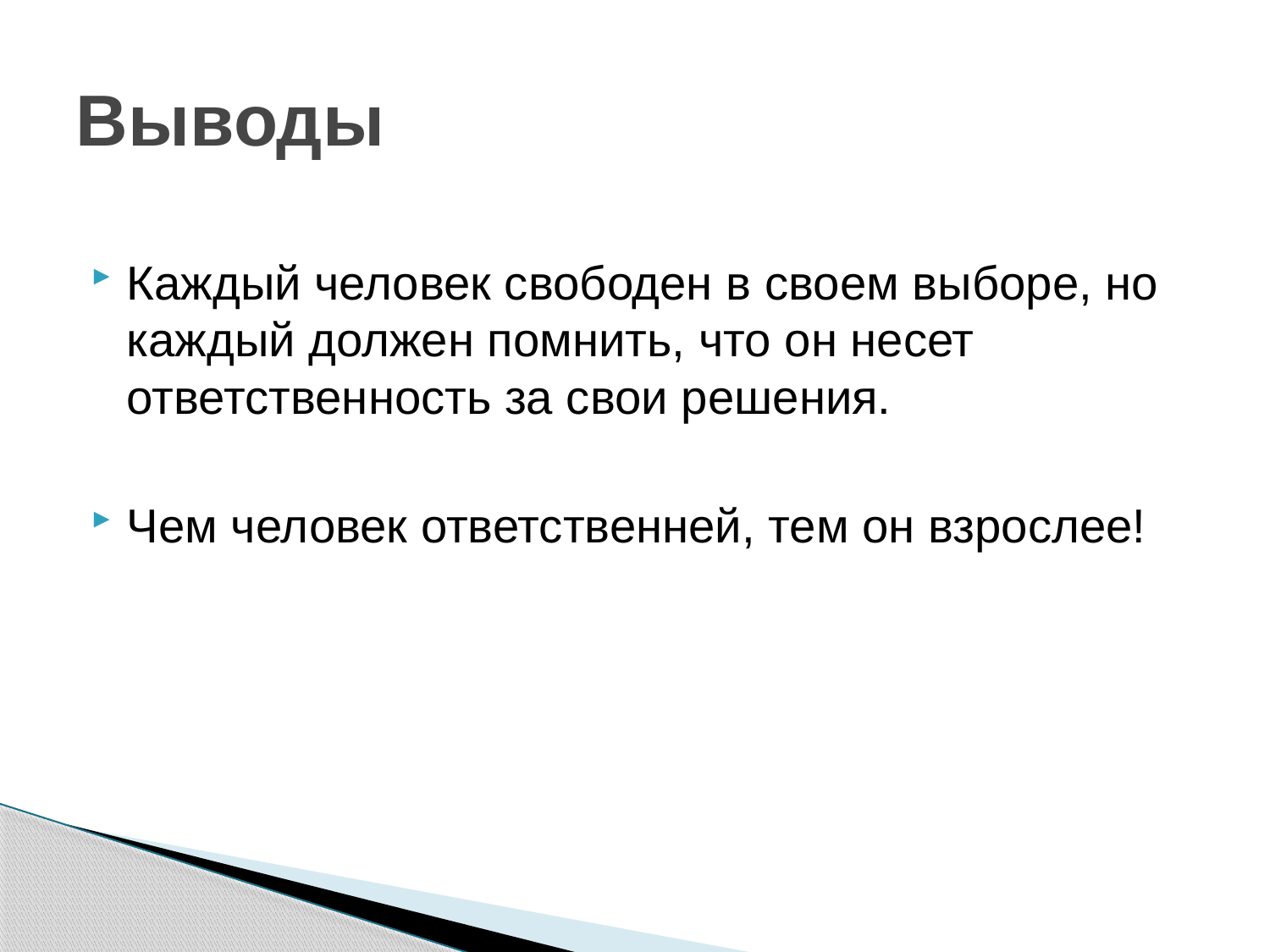

# Выводы
Каждый человек свободен в своем выборе, но каждый должен помнить, что он несет ответственность за свои решения.

Чем человек ответственней, тем он взрослее!